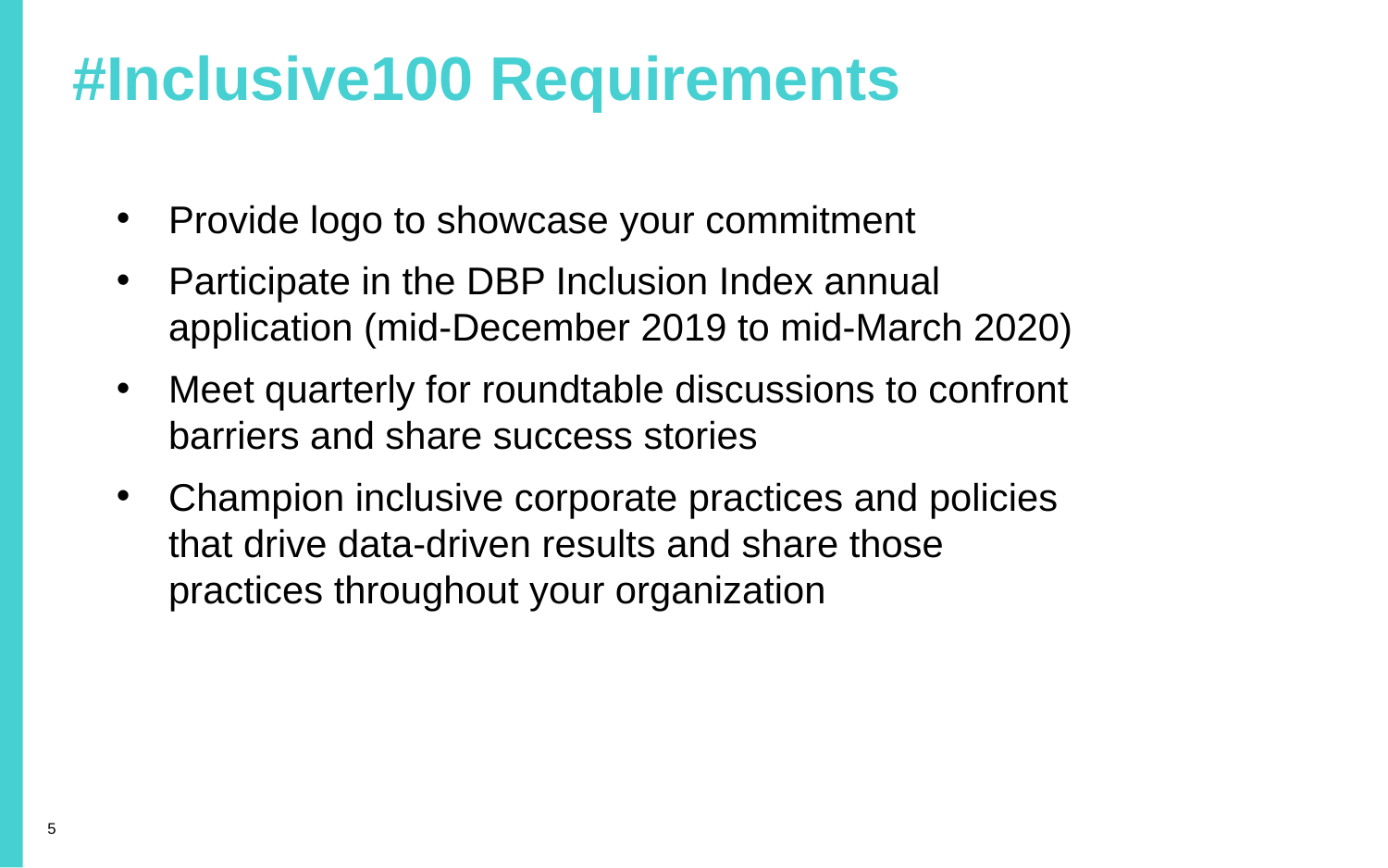

#Inclusive100 Requirements

Provide logo to showcase your commitment
Participate in the DBP Inclusion Index annual application (mid-December 2019 to mid-March 2020)
Meet quarterly for roundtable discussions to confront barriers and share success stories
Champion inclusive corporate practices and policies that drive data-driven results and share those practices throughout your organization